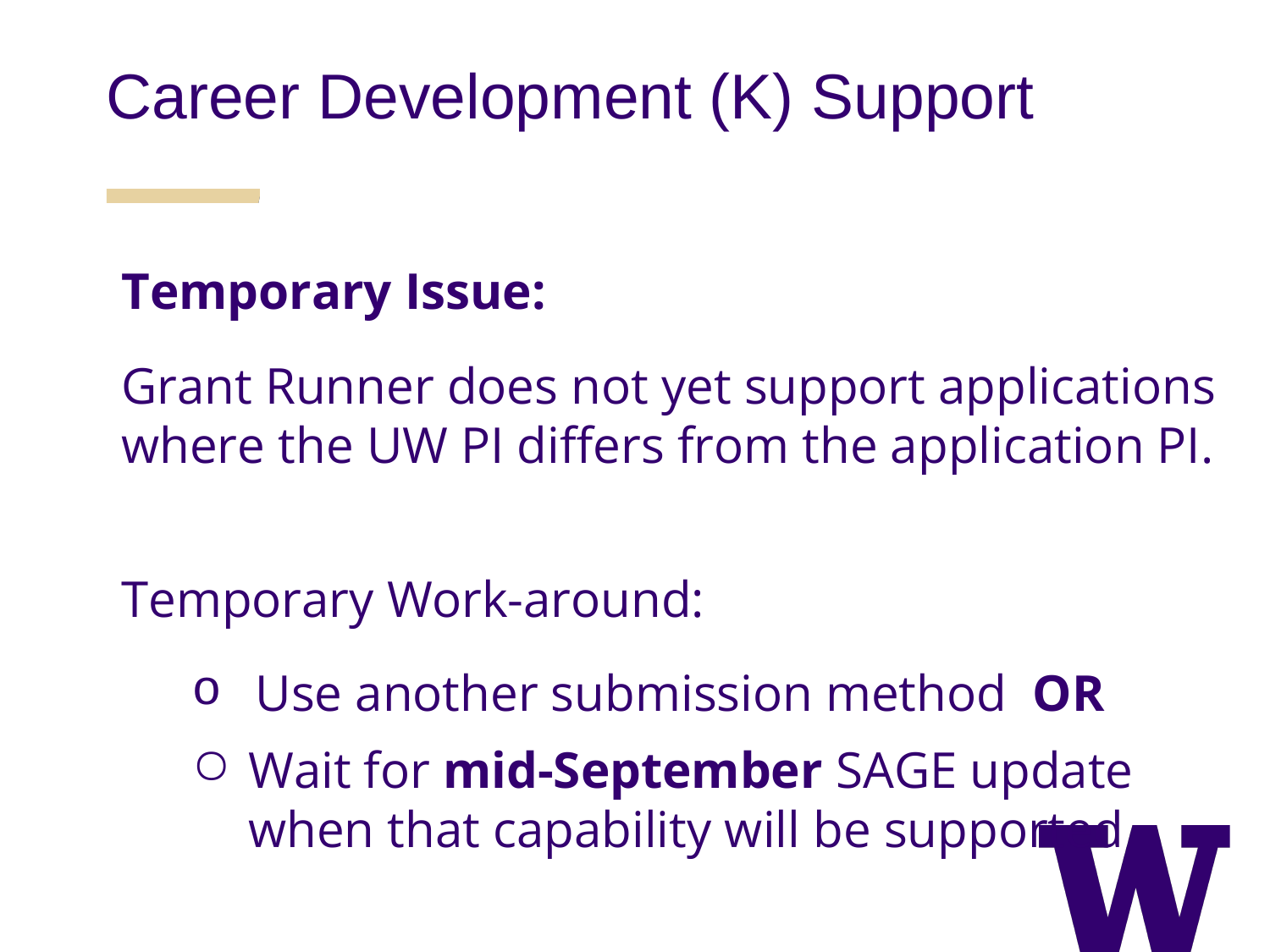

Career Development (K) Support
Temporary Issue:
Grant Runner does not yet support applications where the UW PI differs from the application PI.
Temporary Work-around:
Use another submission method  OR
Wait for mid-September SAGE update when that capability will be supported